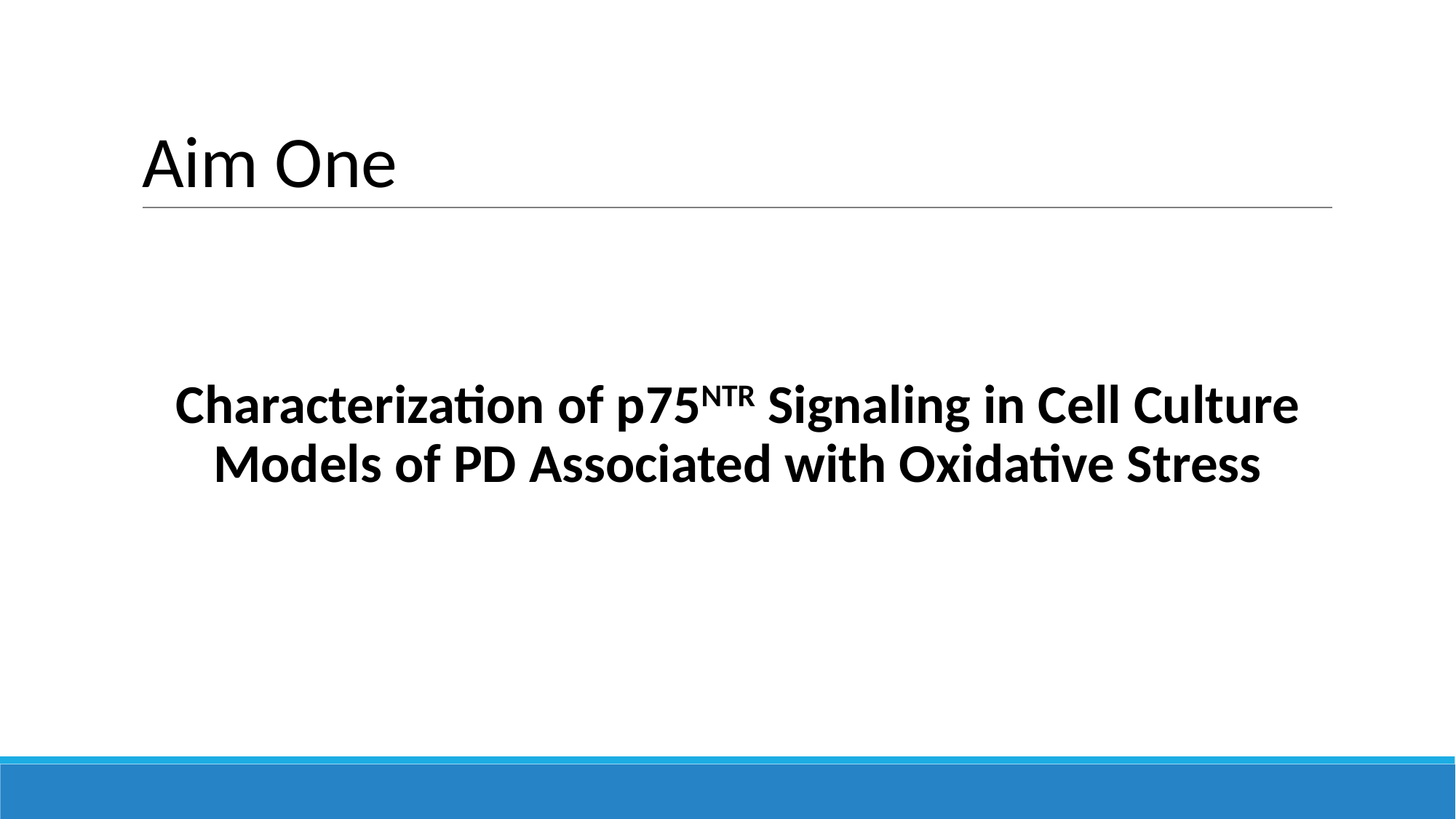

# Aim One
Characterization of p75NTR Signaling in Cell Culture Models of PD Associated with Oxidative Stress